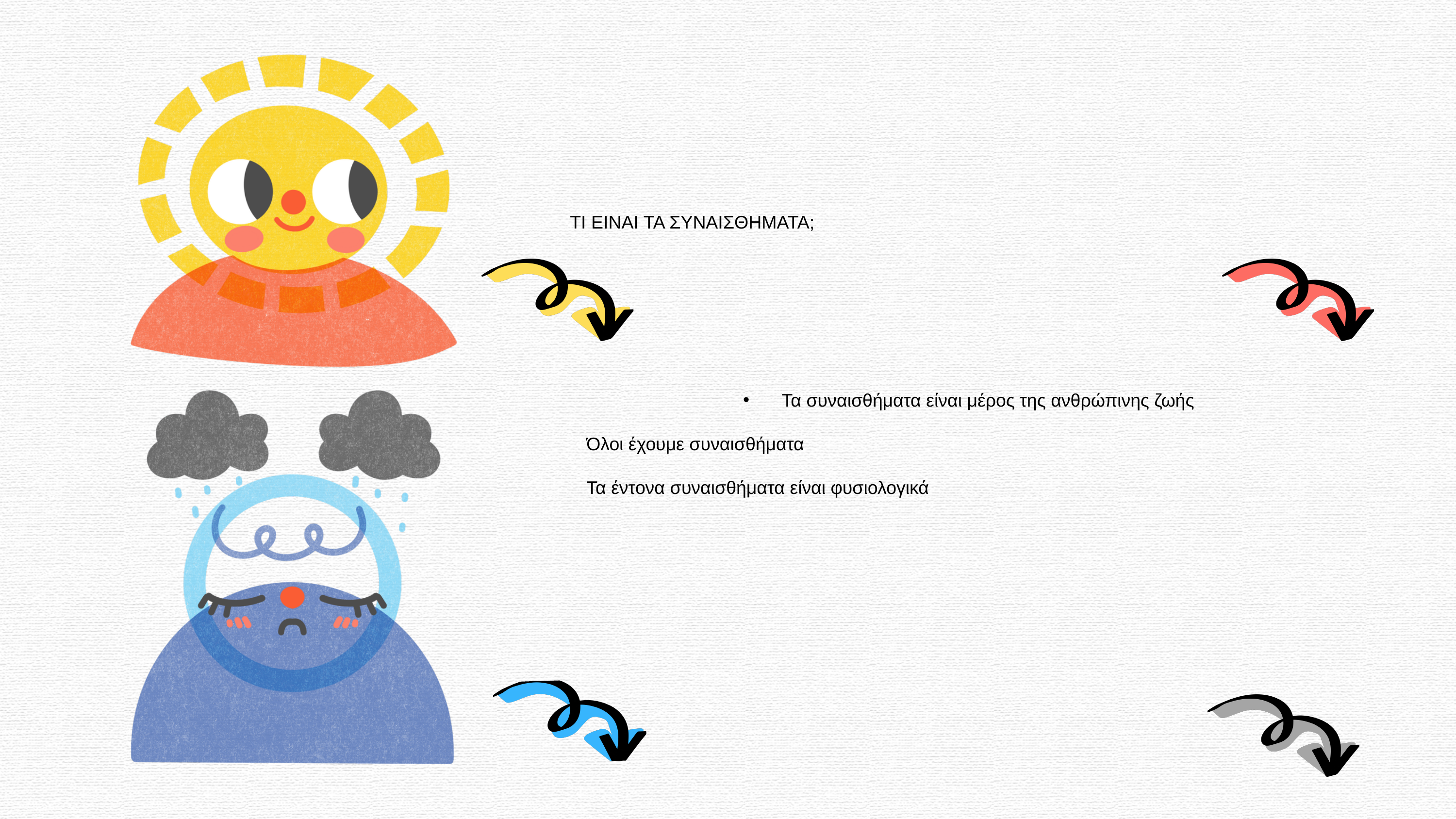

ΤΙ ΕΙΝΑΙ ΤΑ ΣΥΝΑΙΣΘΗΜΑΤΑ;

Τα συναισθήματα είναι μέρος της ανθρώπινης ζωής

Όλοι έχουμε συναισθήματα

Τα έντονα συναισθήματα είναι φυσιολογικά